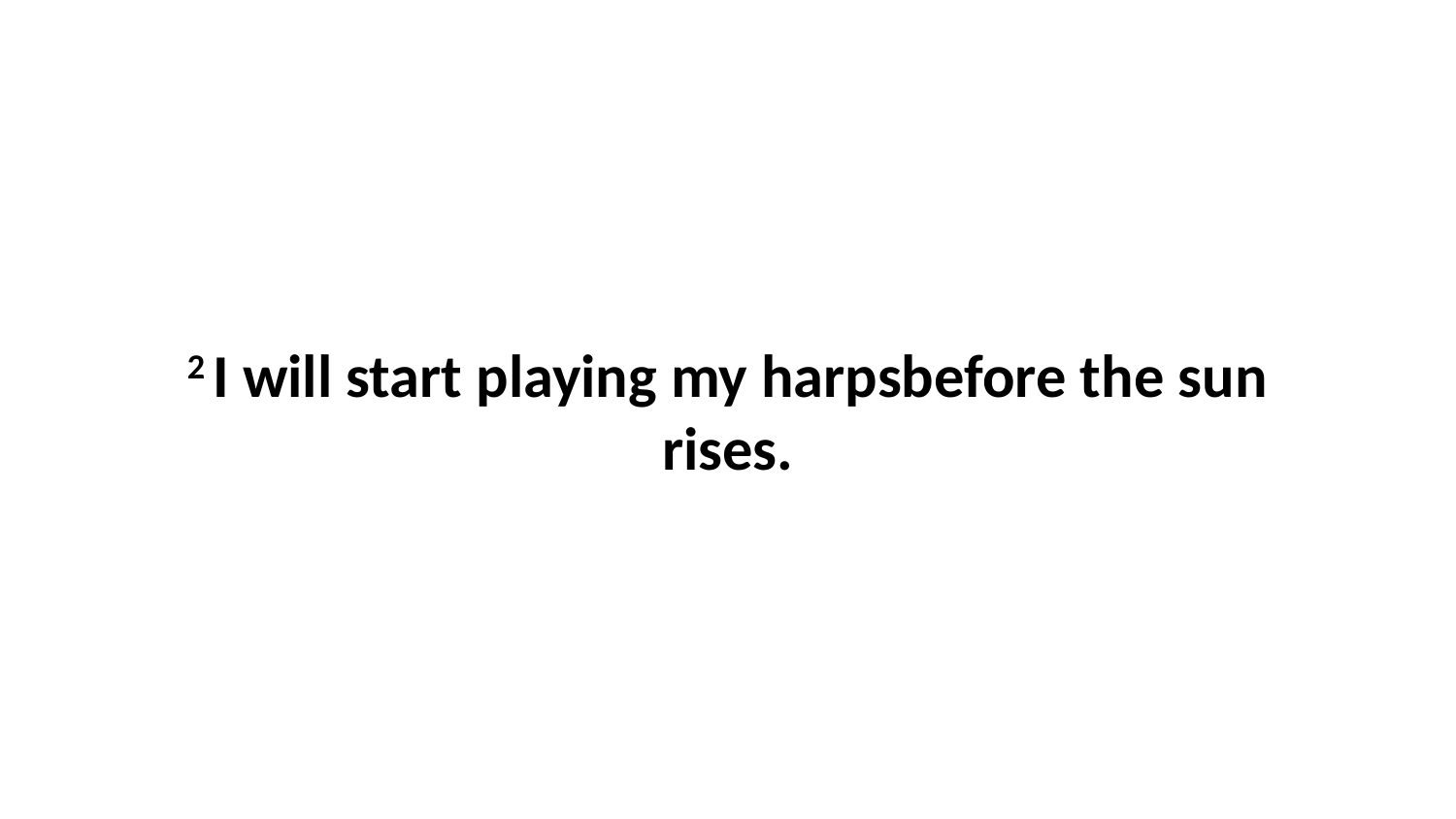

2 I will start playing my harpsbefore the sun rises.